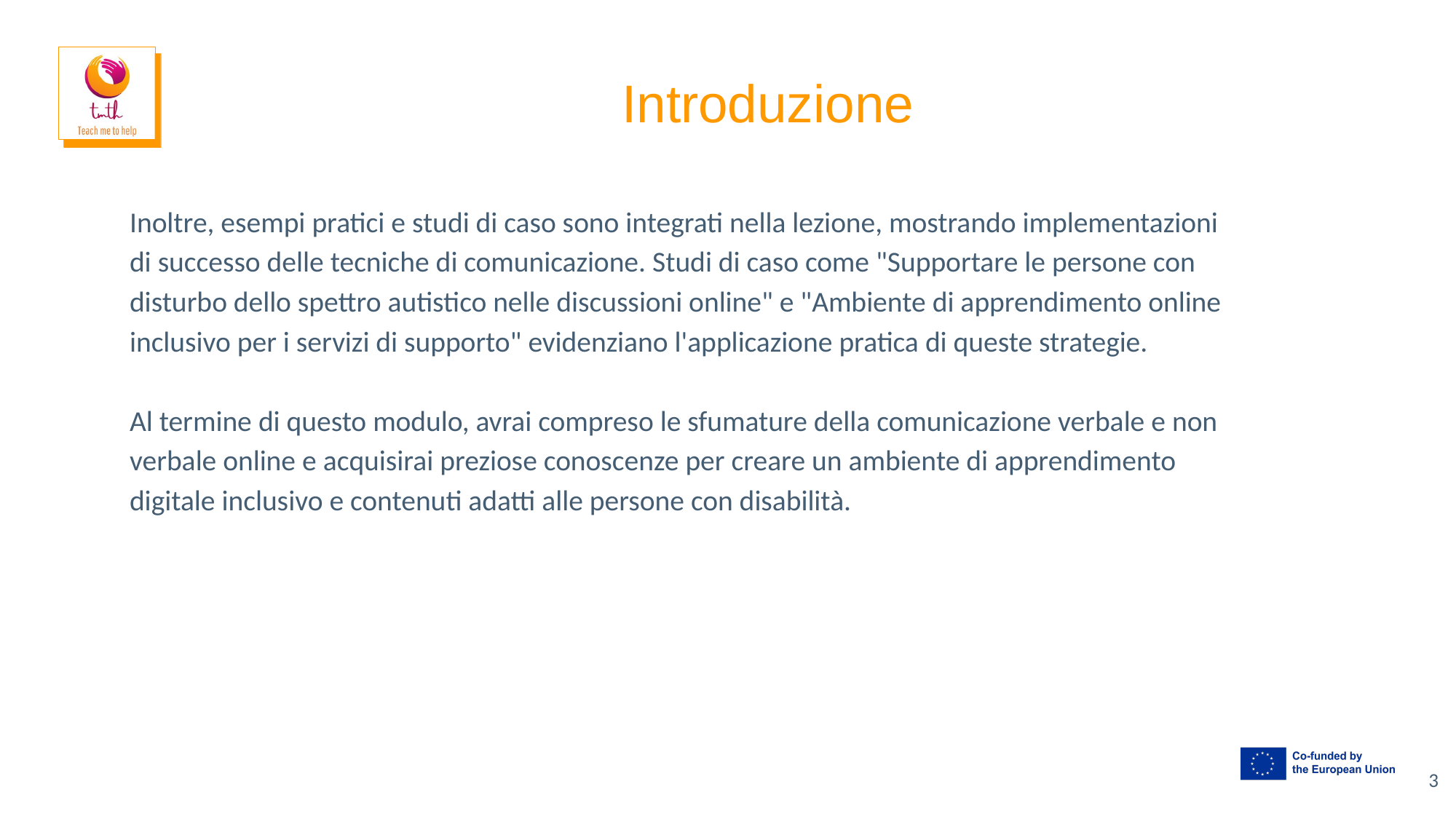

# Introduzione
Inoltre, esempi pratici e studi di caso sono integrati nella lezione, mostrando implementazioni di successo delle tecniche di comunicazione. Studi di caso come "Supportare le persone con disturbo dello spettro autistico nelle discussioni online" e "Ambiente di apprendimento online inclusivo per i servizi di supporto" evidenziano l'applicazione pratica di queste strategie.

Al termine di questo modulo, avrai compreso le sfumature della comunicazione verbale e non verbale online e acquisirai preziose conoscenze per creare un ambiente di apprendimento digitale inclusivo e contenuti adatti alle persone con disabilità.
3